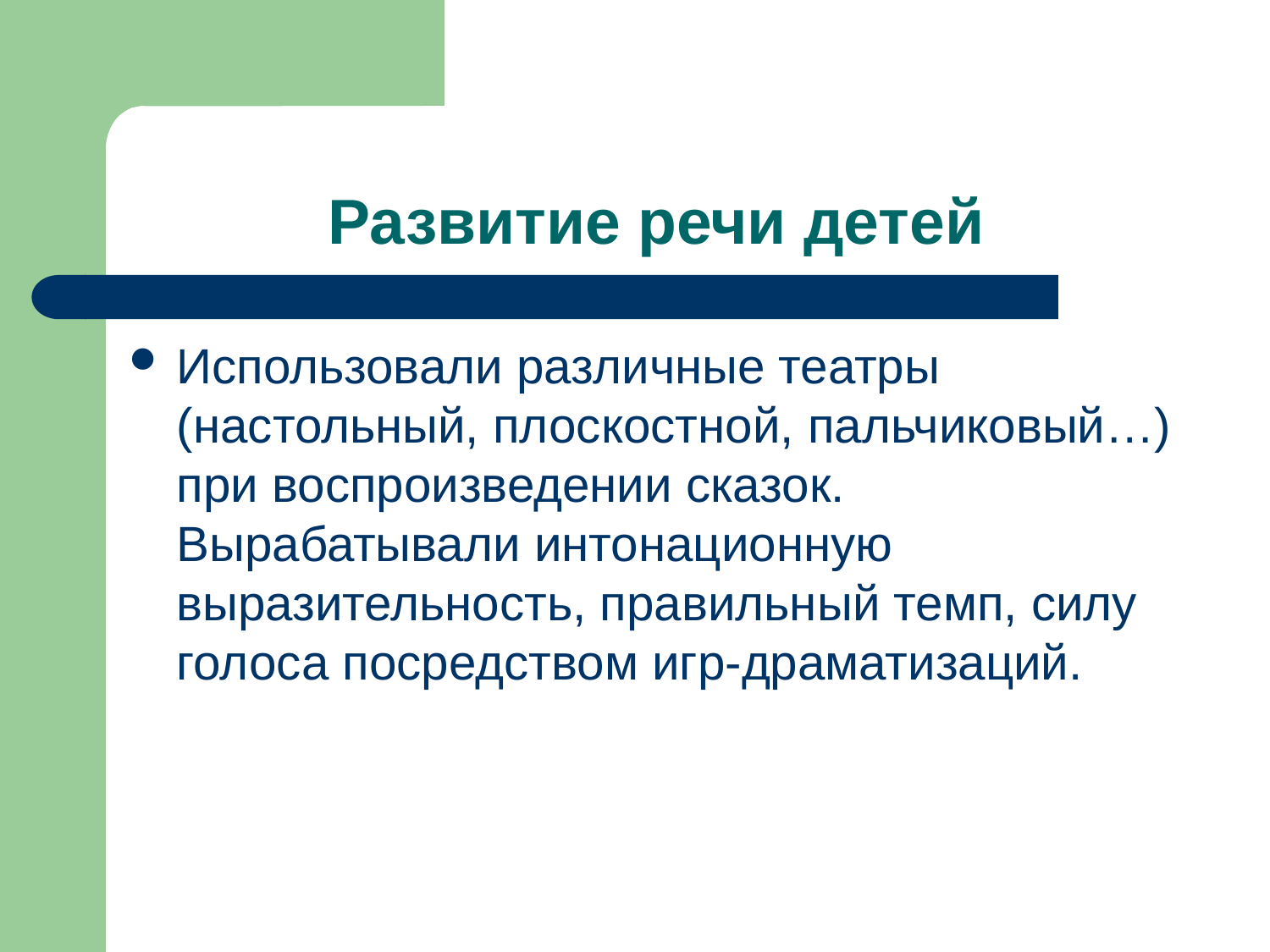

# Развитие речи детей
Использовали различные театры (настольный, плоскостной, пальчиковый…) при воспроизведении сказок. Вырабатывали интонационную выразительность, правильный темп, силу голоса посредством игр-драматизаций.